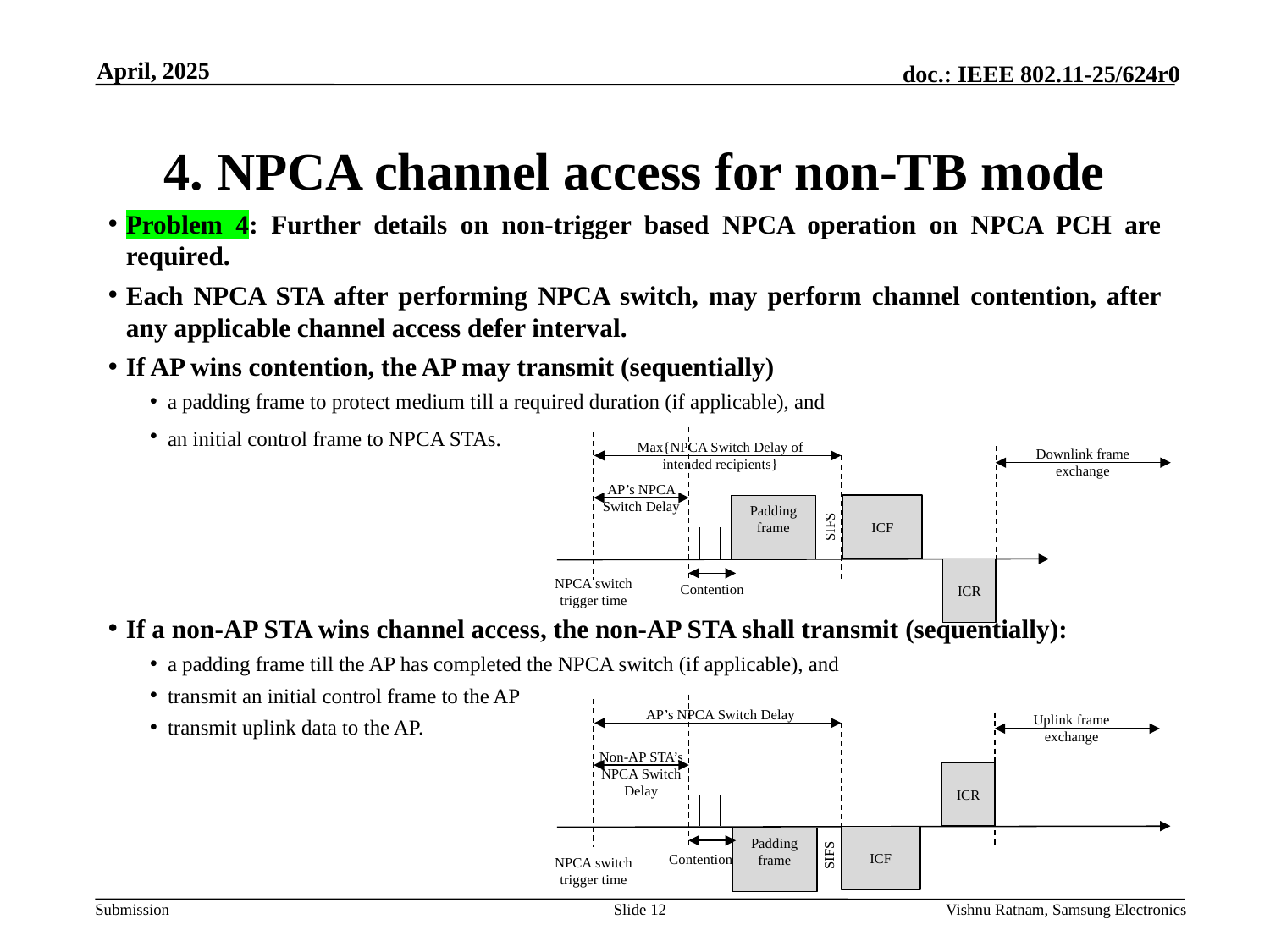

April, 2025
# 4. NPCA channel access for non-TB mode
Problem 4: Further details on non-trigger based NPCA operation on NPCA PCH are required.
Each NPCA STA after performing NPCA switch, may perform channel contention, after any applicable channel access defer interval.
If AP wins contention, the AP may transmit (sequentially)
a padding frame to protect medium till a required duration (if applicable), and
an initial control frame to NPCA STAs.

If a non-AP STA wins channel access, the non-AP STA shall transmit (sequentially):
a padding frame till the AP has completed the NPCA switch (if applicable), and
transmit an initial control frame to the AP
transmit uplink data to the AP.

Max{NPCA Switch Delay of intended recipients}
Downlink frame exchange
AP’s NPCA Switch Delay

ICF
Padding frame
SIFS

ICR
NPCA switch trigger time
Contention
AP’s NPCA Switch Delay
Uplink frame exchange
Non-AP STA’s NPCA Switch Delay

ICR

ICF
Padding frame
SIFS
Contention
NPCA switch trigger time
Slide 12
Vishnu Ratnam, Samsung Electronics